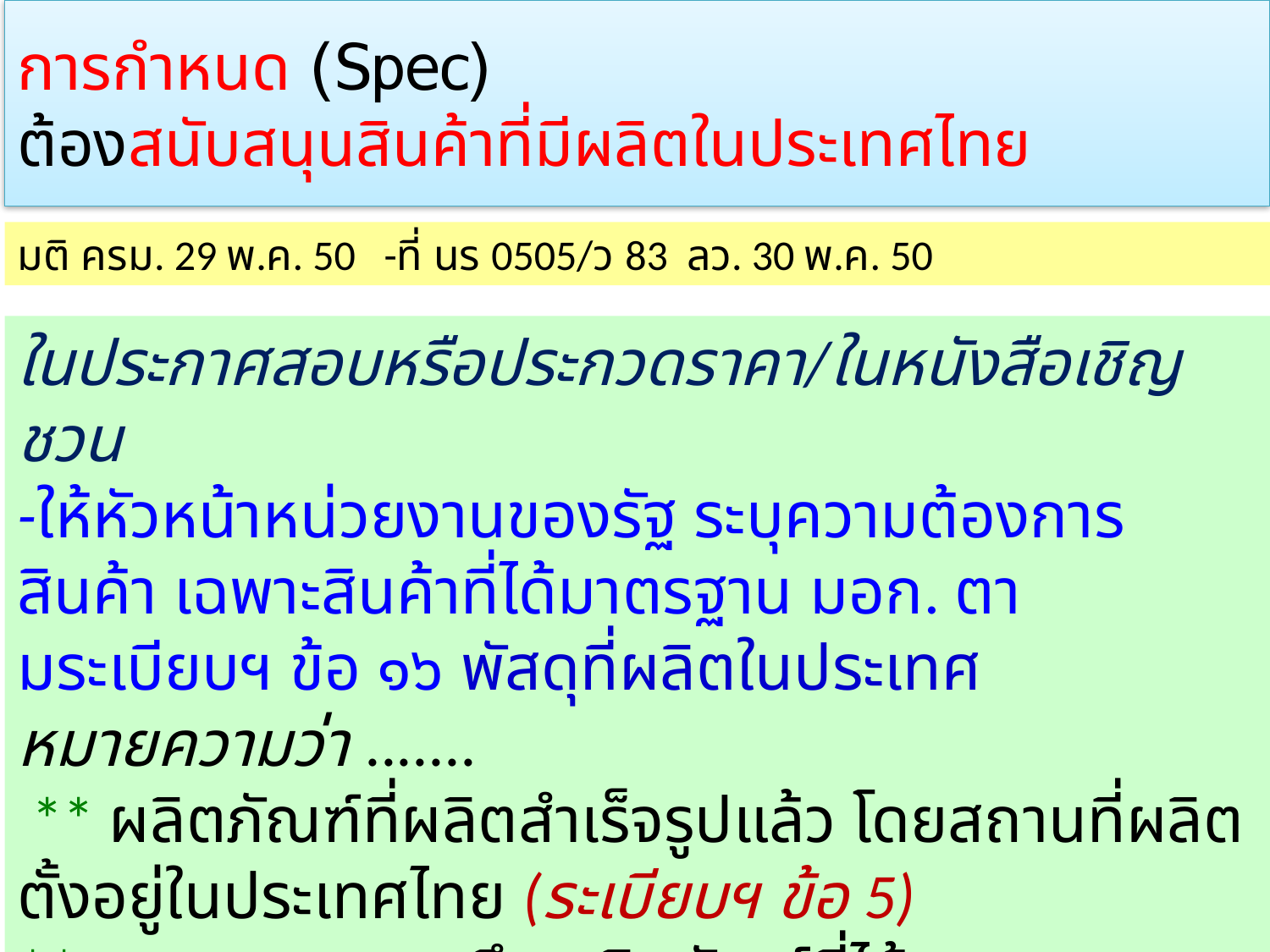

การกำหนด (Spec)
ต้องสนับสนุนสินค้าที่มีผลิตในประเทศไทย
มติ ครม. 29 พ.ค. 50   -ที่ นร 0505/ว 83  ลว. 30 พ.ค. 50
ในประกาศสอบหรือประกวดราคา/ในหนังสือเชิญชวน
-ให้หัวหน้าหน่วยงานของรัฐ ระบุความต้องการสินค้า เฉพาะสินค้าที่ได้มาตรฐาน มอก. ตามระเบียบฯ ข้อ ๑๖ พัสดุที่ผลิตในประเทศ   หมายความว่า .......
 ** ผลิตภัณฑ์ที่ผลิตสำเร็จรูปแล้ว โดยสถานที่ผลิตตั้งอยู่ในประเทศไทย (ระเบียบฯ ข้อ 5)
** หมายความรวมถึง ผลิตภัณฑ์ที่ได้จากการประกอบ หรือขึ้นรูปในประเทศไทยด้วย  (ตรวจสอบจาก กรมโรงงานอุตสาหกรรม)
55